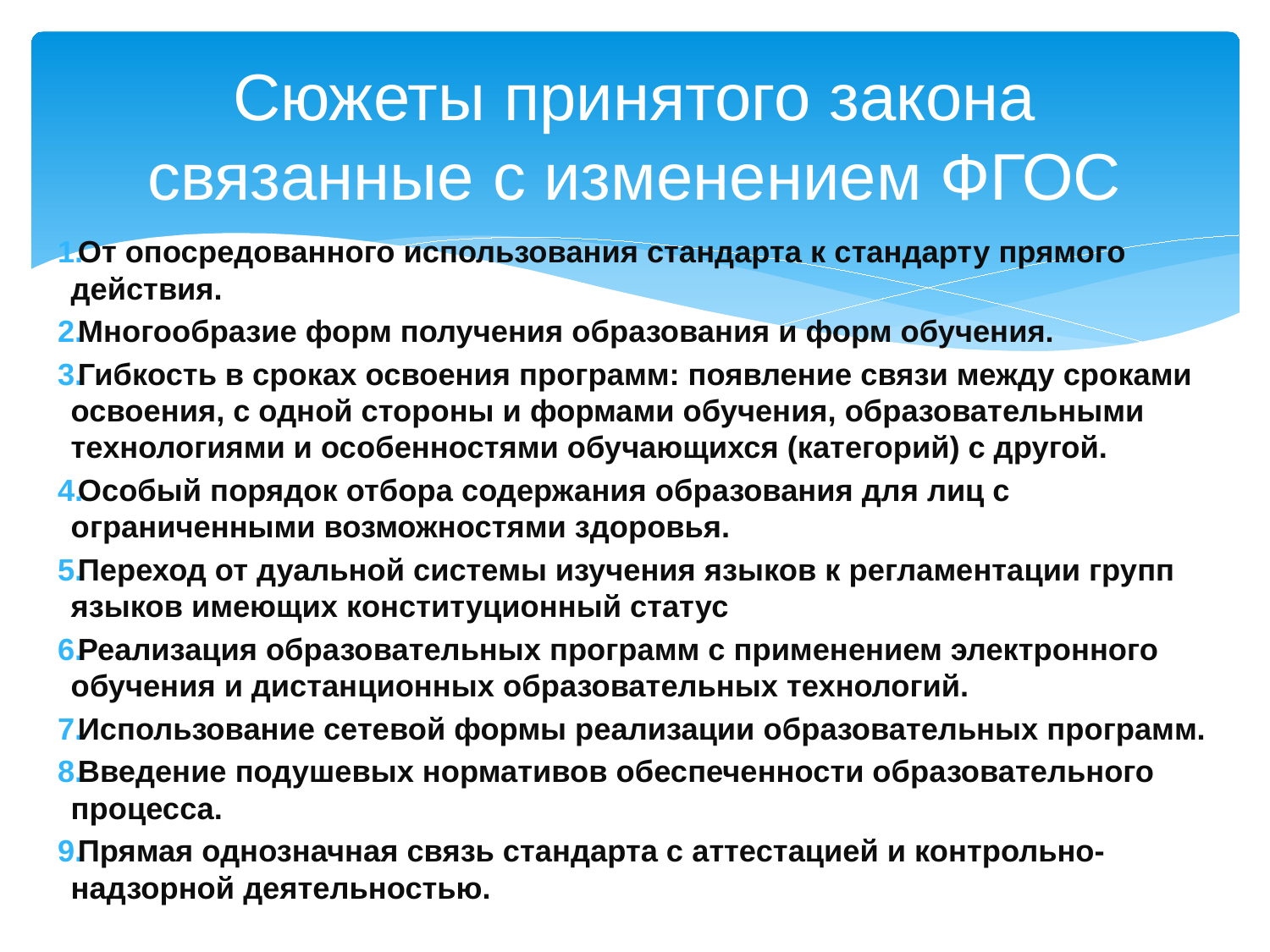

# Сюжеты принятого закона связанные с изменением ФГОС
От опосредованного использования стандарта к стандарту прямого действия.
Многообразие форм получения образования и форм обучения.
Гибкость в сроках освоения программ: появление связи между сроками освоения, с одной стороны и формами обучения, образовательными технологиями и особенностями обучающихся (категорий) с другой.
Особый порядок отбора содержания образования для лиц с ограниченными возможностями здоровья.
Переход от дуальной системы изучения языков к регламентации групп языков имеющих конституционный статус
Реализация образовательных программ с применением электронного обучения и дистанционных образовательных технологий.
Использование сетевой формы реализации образовательных программ.
Введение подушевых нормативов обеспеченности образовательного процесса.
Прямая однозначная связь стандарта с аттестацией и контрольно-надзорной деятельностью.